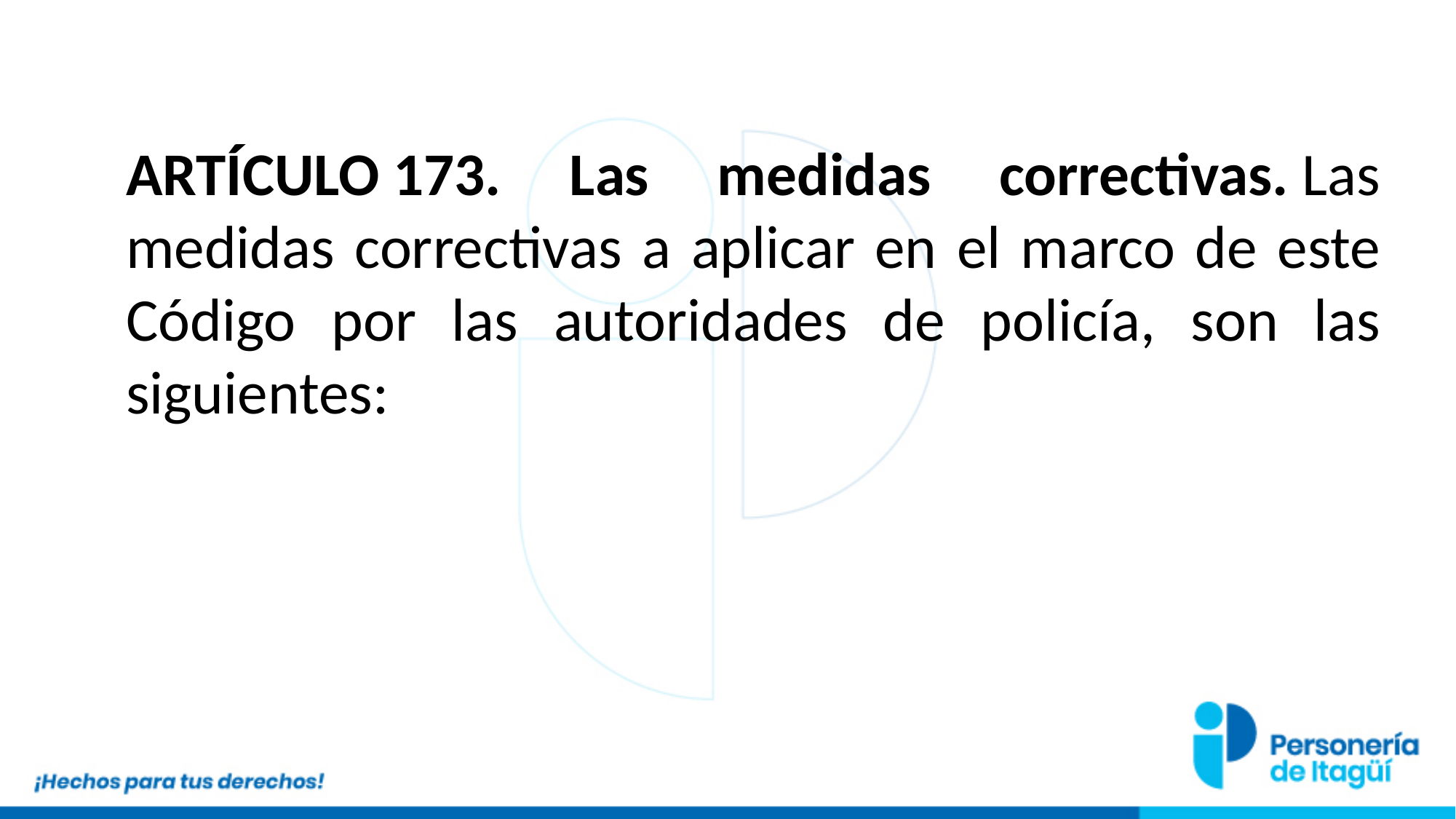

ARTÍCULO 173. Las medidas correctivas. Las medidas correctivas a aplicar en el marco de este Código por las autoridades de policía, son las siguientes: